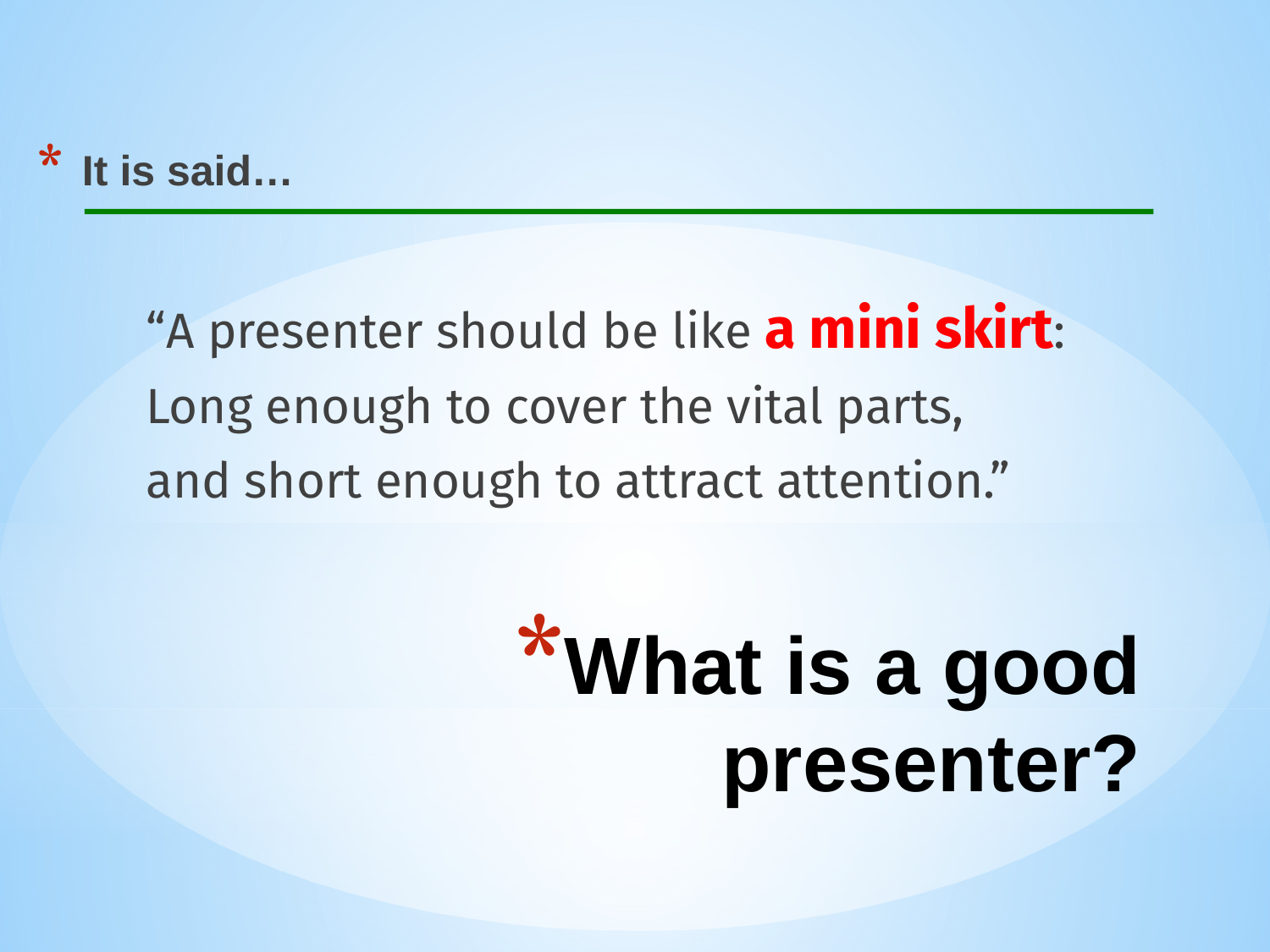

It is said…

“A presenter should be like a mini skirt:
Long enough to cover the vital parts,
and short enough to attract attention.”
# What is a good presenter?